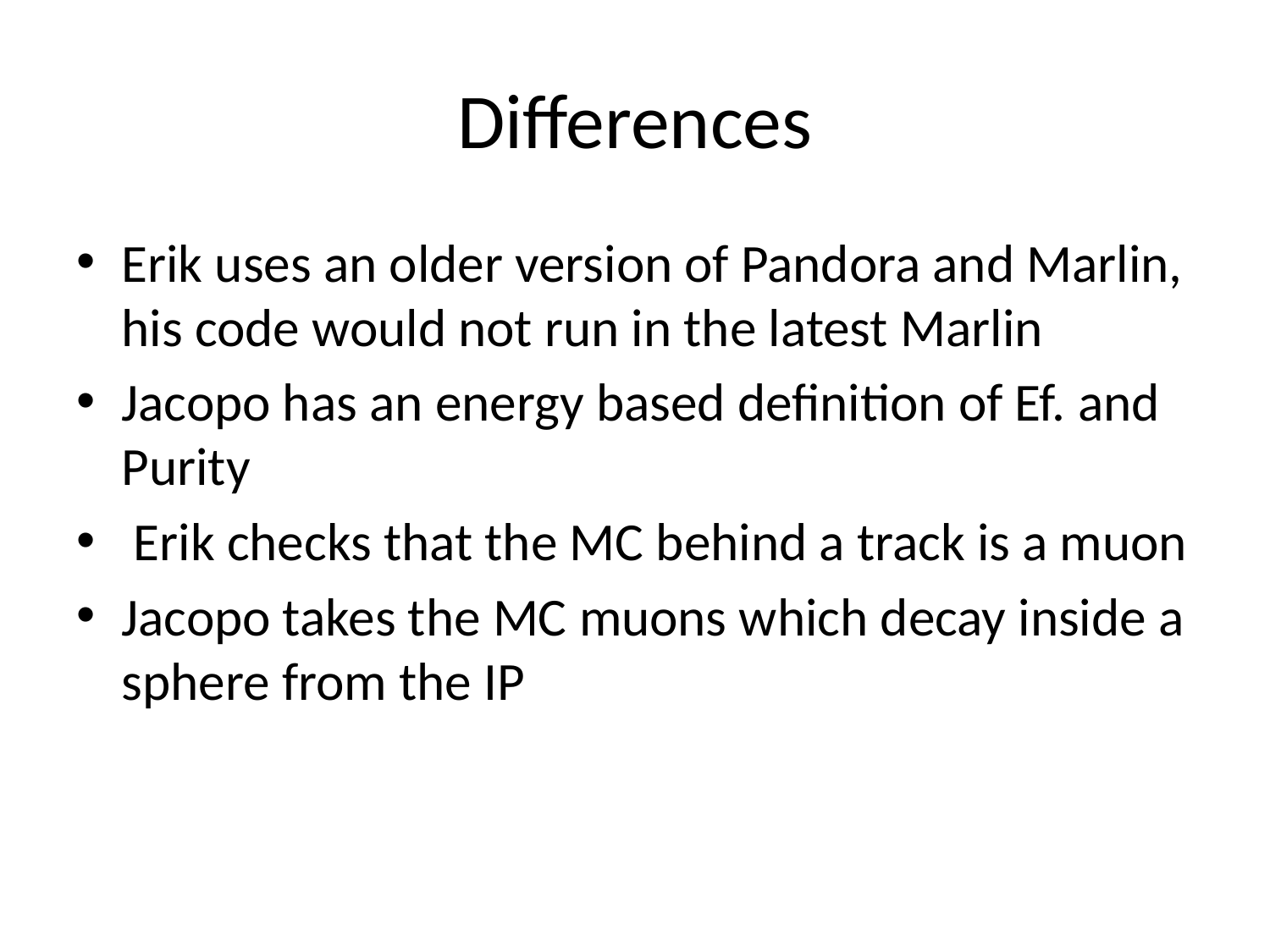

# Differences
Erik uses an older version of Pandora and Marlin, his code would not run in the latest Marlin
Jacopo has an energy based definition of Ef. and Purity
 Erik checks that the MC behind a track is a muon
Jacopo takes the MC muons which decay inside a sphere from the IP